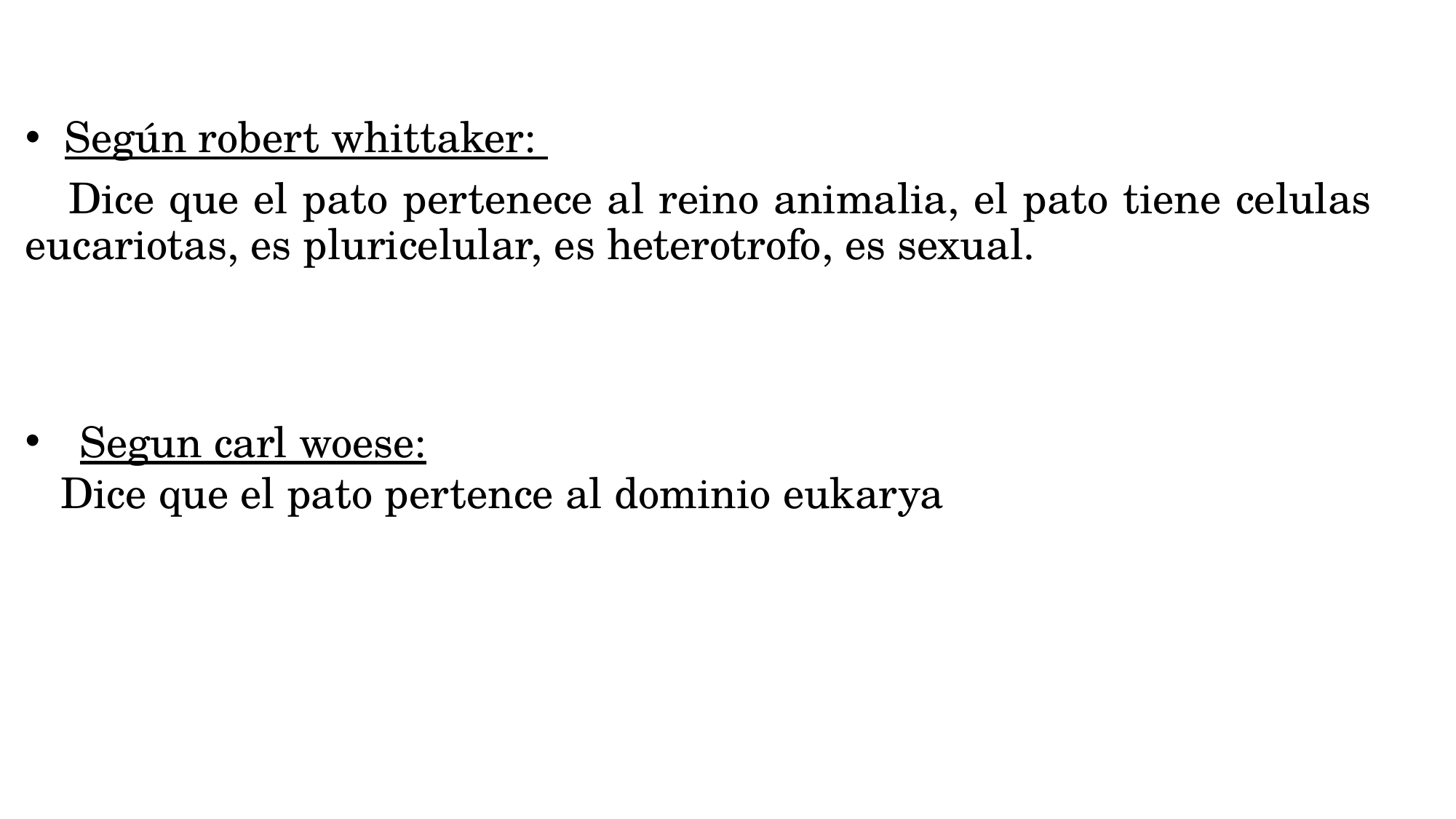

Según robert whittaker:
   Dice que el pato pertenece al reino animalia, el pato tiene celulas     eucariotas, es pluricelular, es heterotrofo, es sexual.
Segun carl woese:
   Dice que el pato pertence al dominio eukarya